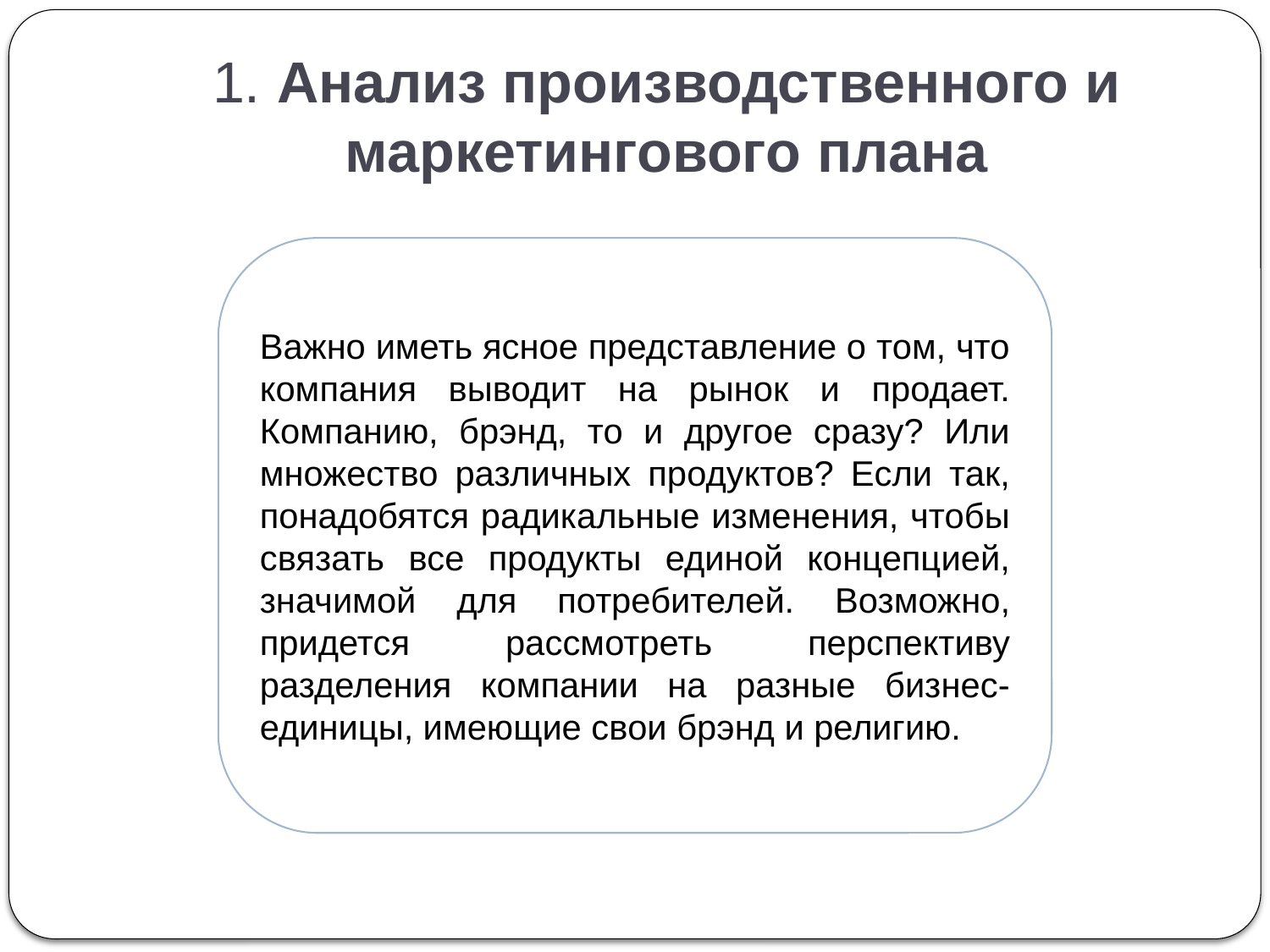

# 1. Анализ производственного и маркетингового плана
Важно иметь ясное представление о том, что компания выводит на рынок и продает. Компанию, брэнд, то и другое сразу? Или множество различных продуктов? Если так, понадобятся радикальные изменения, чтобы связать все продукты единой концепцией, значимой для потребителей. Возможно, придется рассмотреть перспективу разделения компании на разные бизнес-единицы, имеющие свои брэнд и религию.